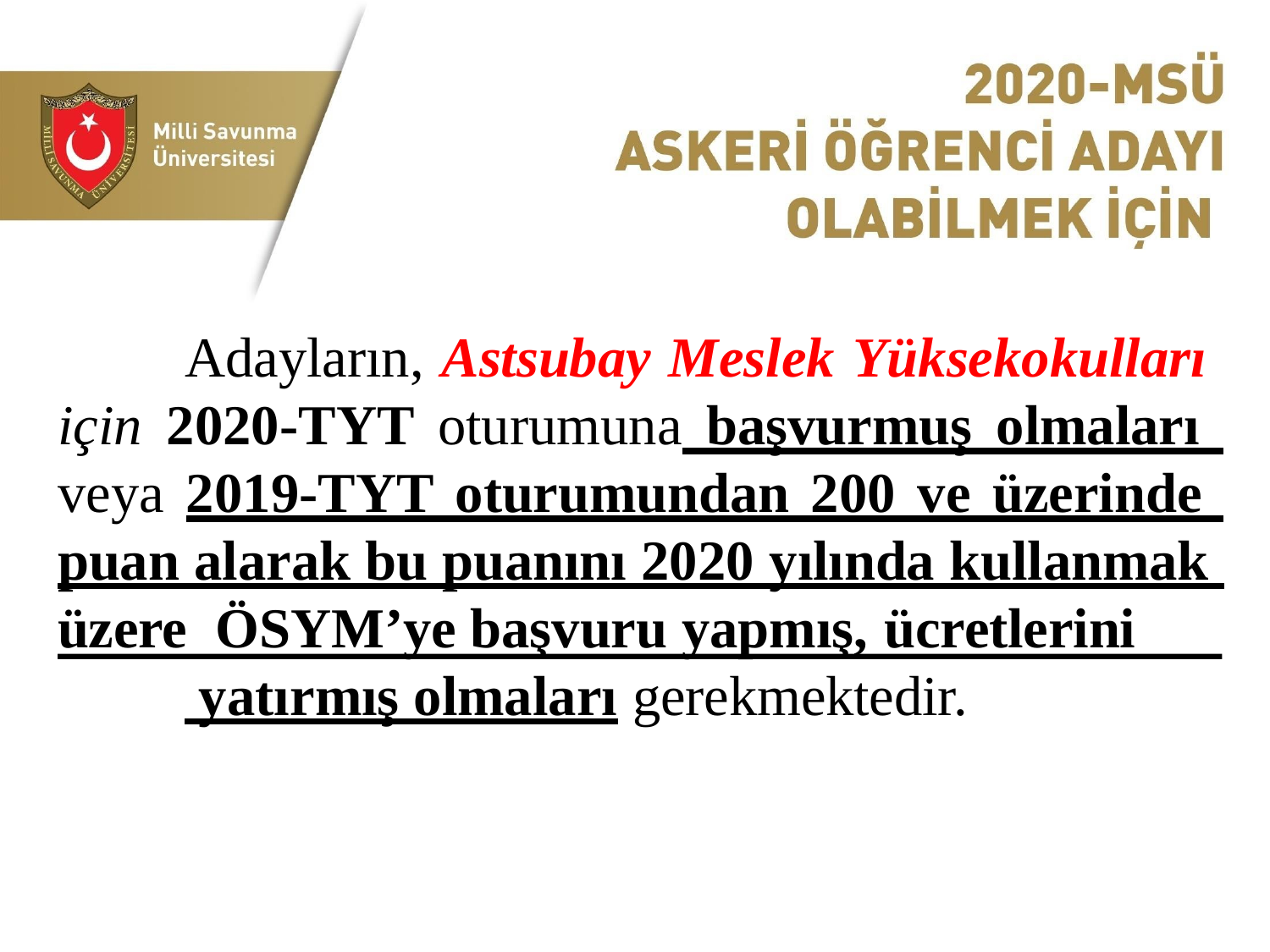

Adayların, Astsubay Meslek Yüksekokulları  için 2020-TYT oturumuna başvurmuş olmaları  veya 2019-TYT oturumundan 200 ve üzerinde  puan alarak bu puanını 2020 yılında kullanmak  üzere ÖSYM’ye başvuru yapmış, ücretlerini
 yatırmış olmaları gerekmektedir.